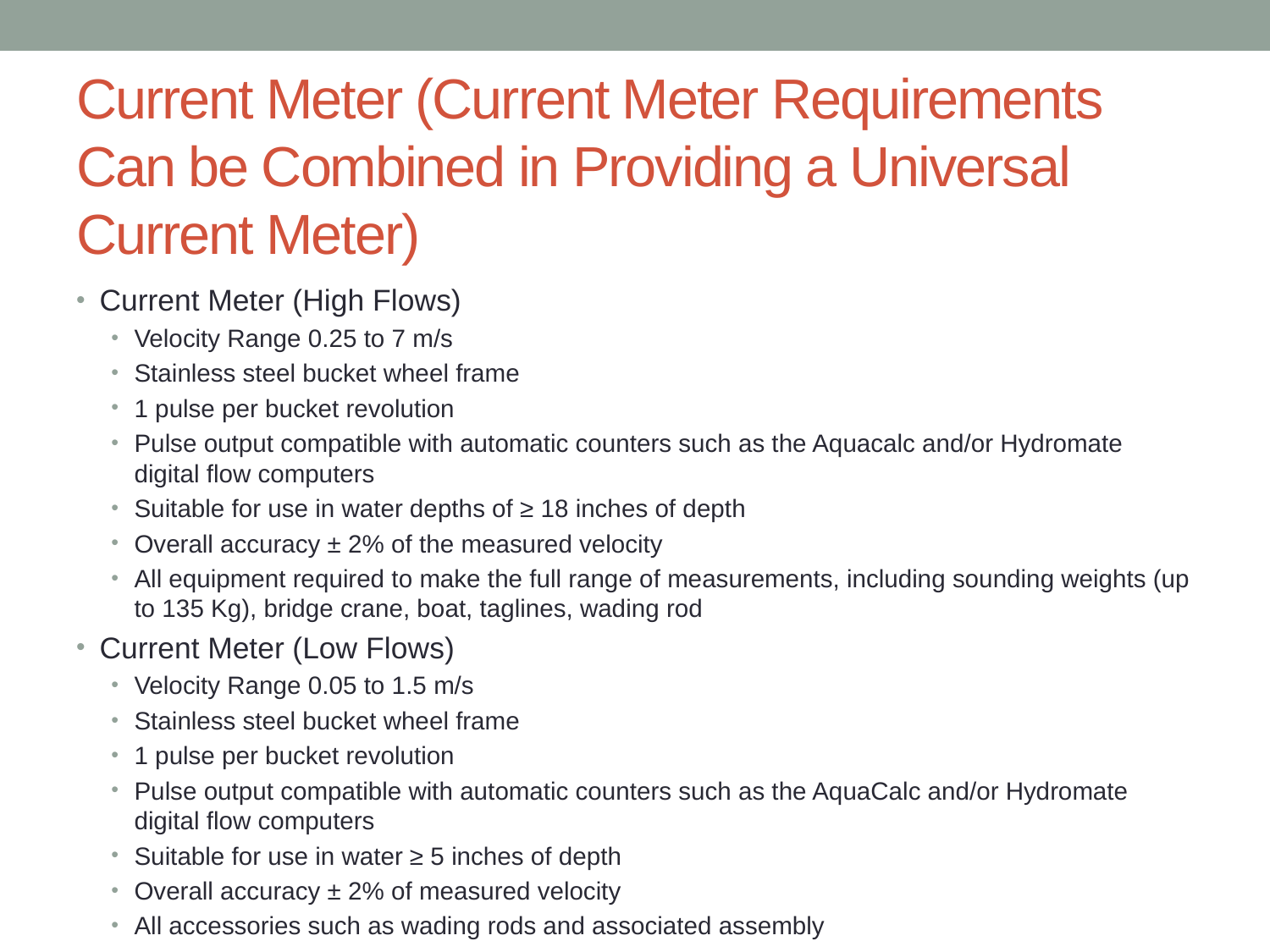

# Current Meter (Current Meter Requirements Can be Combined in Providing a Universal Current Meter)
Current Meter (High Flows)
Velocity Range 0.25 to 7 m/s
Stainless steel bucket wheel frame
1 pulse per bucket revolution
Pulse output compatible with automatic counters such as the Aquacalc and/or Hydromate digital flow computers
Suitable for use in water depths of ≥ 18 inches of depth
Overall accuracy ± 2% of the measured velocity
All equipment required to make the full range of measurements, including sounding weights (up to 135 Kg), bridge crane, boat, taglines, wading rod
Current Meter (Low Flows)
Velocity Range 0.05 to 1.5 m/s
Stainless steel bucket wheel frame
1 pulse per bucket revolution
Pulse output compatible with automatic counters such as the AquaCalc and/or Hydromate digital flow computers
Suitable for use in water ≥ 5 inches of depth
Overall accuracy ± 2% of measured velocity
All accessories such as wading rods and associated assembly